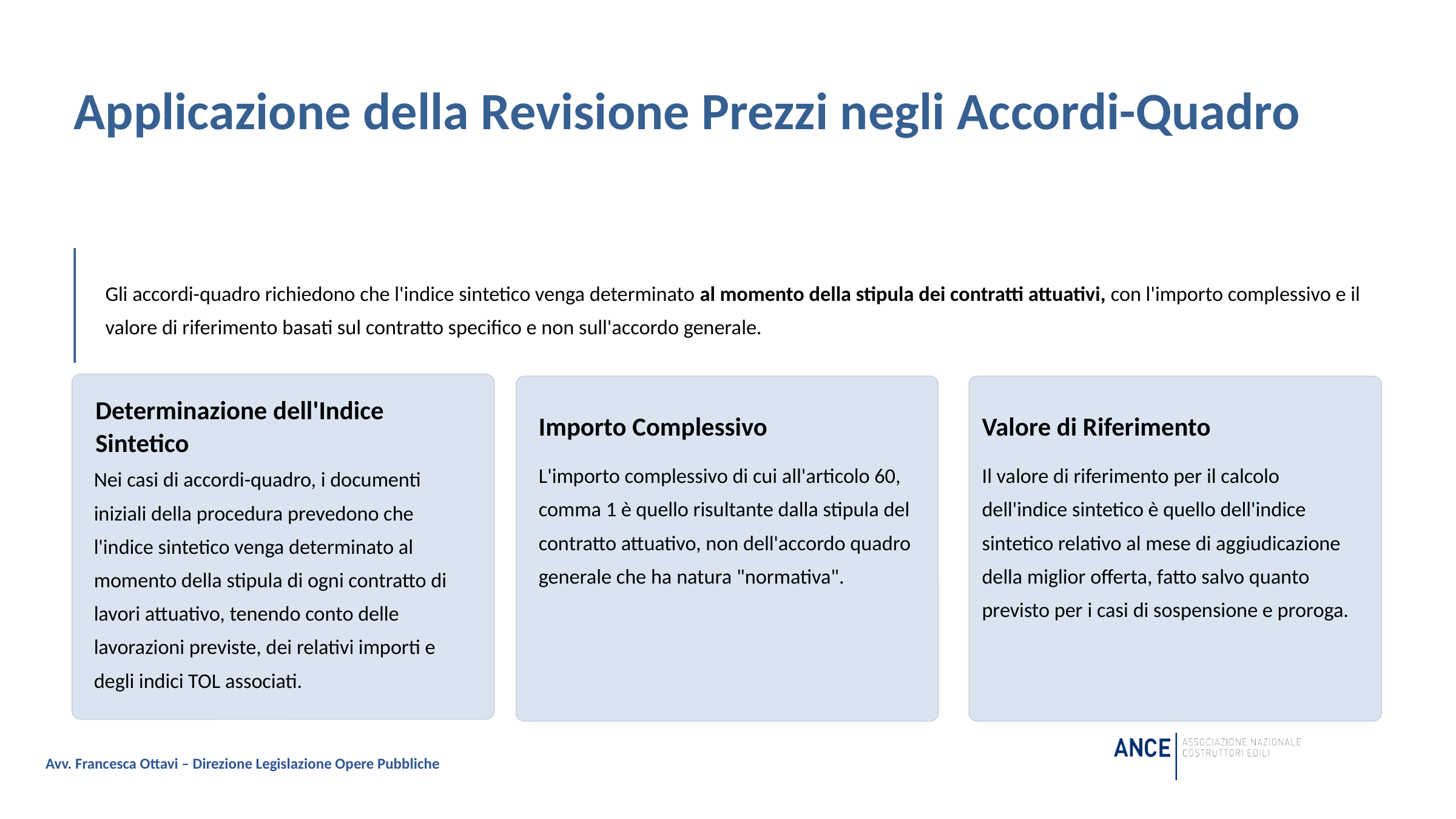

Applicazione della Revisione Prezzi negli Accordi-Quadro

Gli accordi-quadro richiedono che l'indice sintetico venga determinato al momento della stipula dei contratti attuativi, con l'importo complessivo e il valore di riferimento basati sul contratto specifico e non sull'accordo generale.

Determinazione dell'Indice Sintetico
Importo Complessivo
Valore di Riferimento
L'importo complessivo di cui all'articolo 60, comma 1 è quello risultante dalla stipula del contratto attuativo, non dell'accordo quadro generale che ha natura "normativa".
Il valore di riferimento per il calcolo dell'indice sintetico è quello dell'indice sintetico relativo al mese di aggiudicazione della miglior offerta, fatto salvo quanto previsto per i casi di sospensione e proroga.
Nei casi di accordi-quadro, i documenti iniziali della procedura prevedono che l'indice sintetico venga determinato al momento della stipula di ogni contratto di lavori attuativo, tenendo conto delle lavorazioni previste, dei relativi importi e degli indici TOL associati.